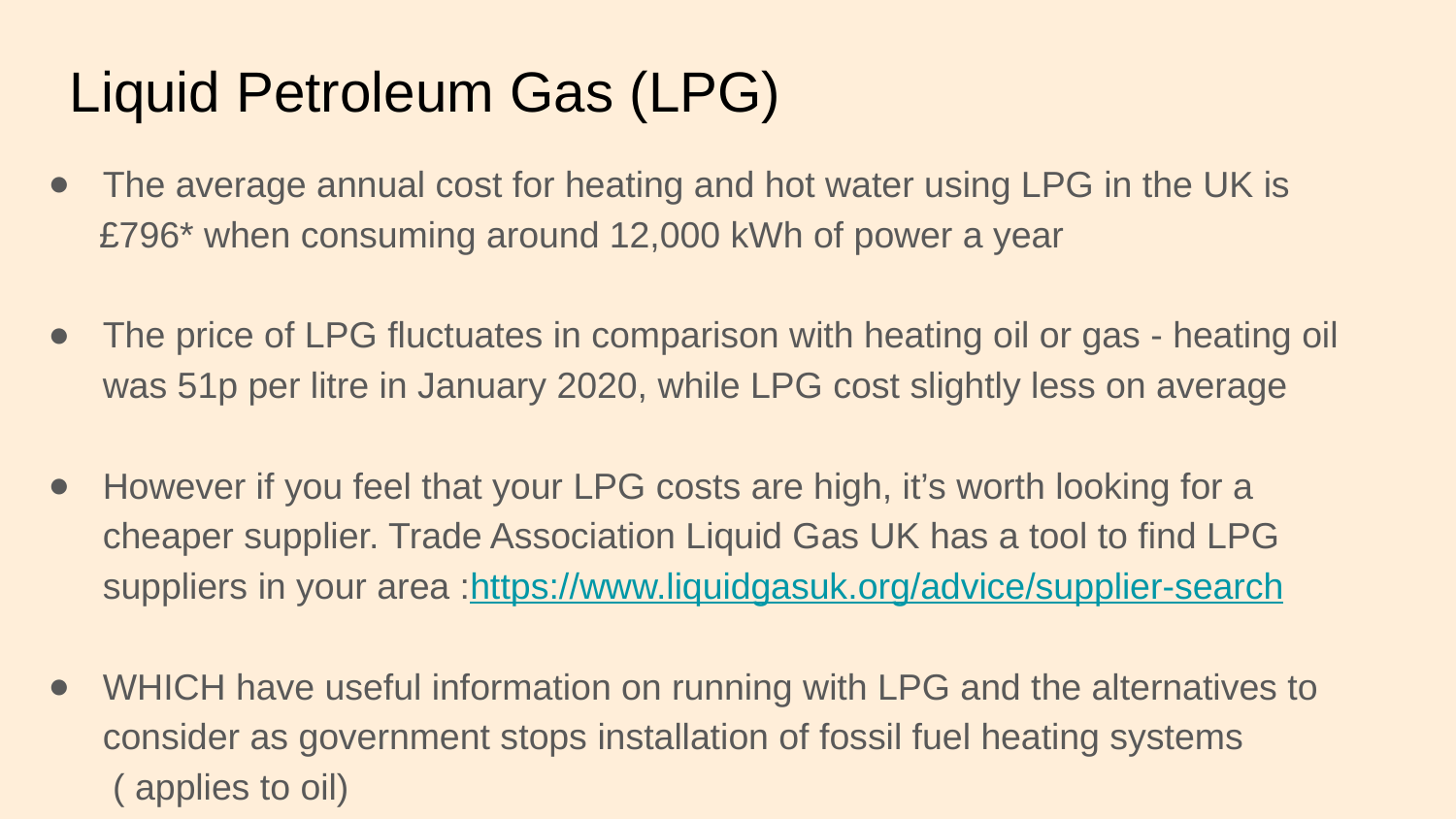

# Liquid Petroleum Gas (LPG)

The average annual cost for heating and hot water using LPG in the UK is
     £796* when consuming around 12,000 kWh of power a year

The price of LPG fluctuates in comparison with heating oil or gas - heating oil was 51p per litre in January 2020, while LPG cost slightly less on average

However if you feel that your LPG costs are high, it’s worth looking for a cheaper supplier. Trade Association Liquid Gas UK has a tool to find LPG suppliers in your area :https://www.liquidgasuk.org/advice/supplier-search

WHICH have useful information on running with LPG and the alternatives to consider as government stops installation of fossil fuel heating systems             ( applies to oil)